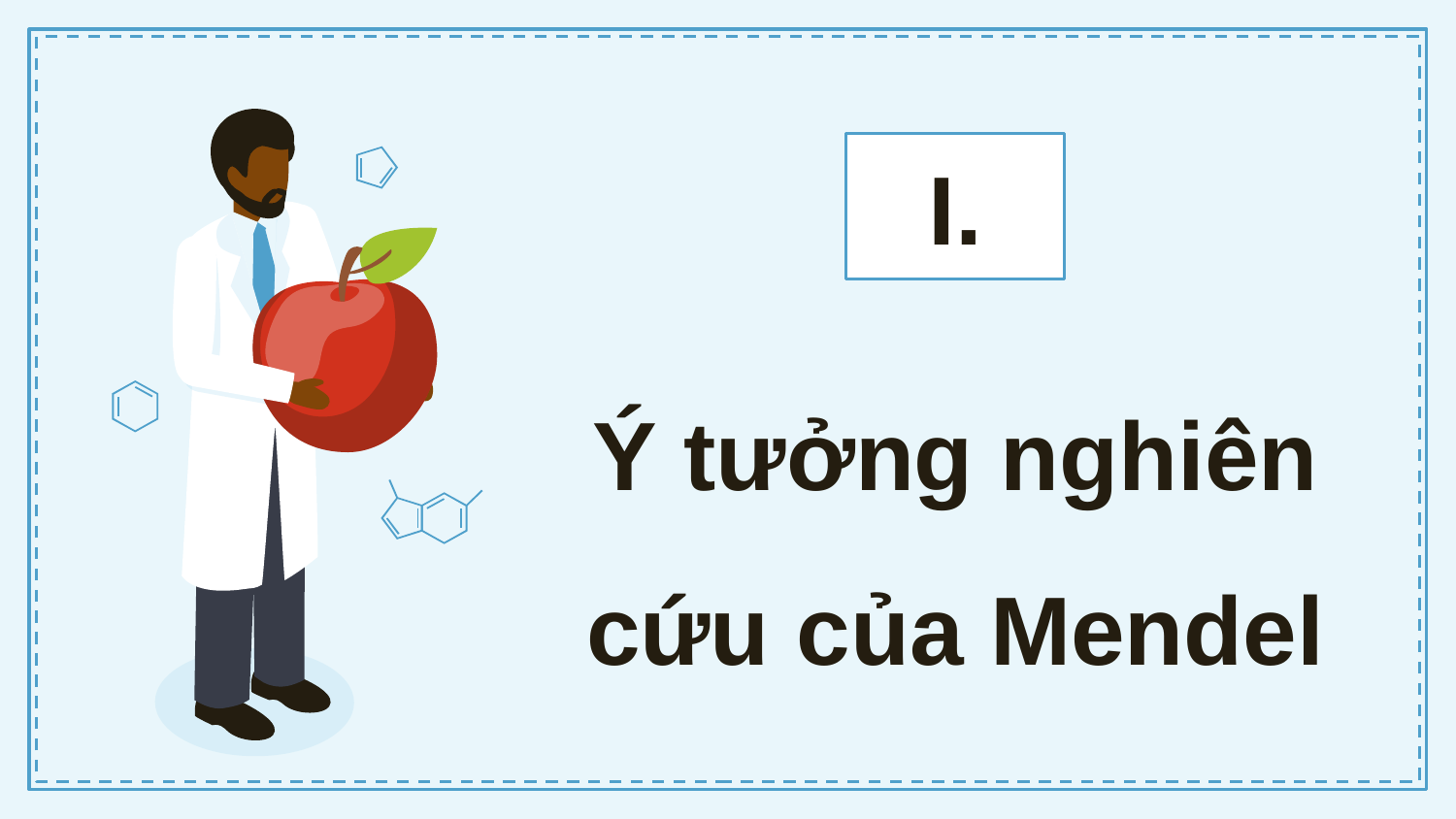

I.
# Ý tưởng nghiên cứu của Mendel